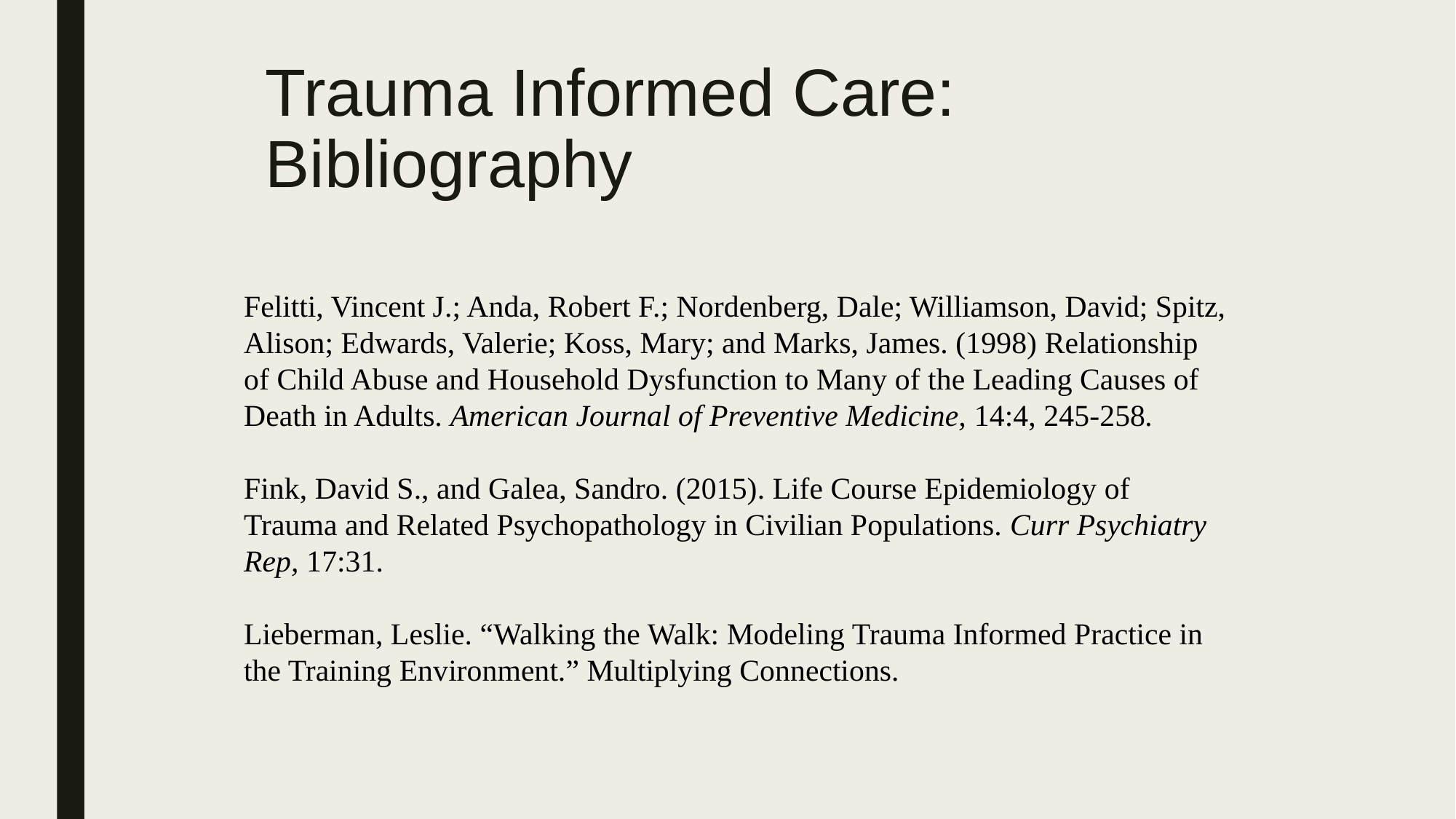

# Trauma Informed Care: Bibliography

Felitti, Vincent J.; Anda, Robert F.; Nordenberg, Dale; Williamson, David; Spitz, Alison; Edwards, Valerie; Koss, Mary; and Marks, James. (1998) Relationship of Child Abuse and Household Dysfunction to Many of the Leading Causes of Death in Adults. American Journal of Preventive Medicine, 14:4, 245-258.

Fink, David S., and Galea, Sandro. (2015). Life Course Epidemiology of Trauma and Related Psychopathology in Civilian Populations. Curr Psychiatry Rep, 17:31.

Lieberman, Leslie. “Walking the Walk: Modeling Trauma Informed Practice in the Training Environment.” Multiplying Connections.